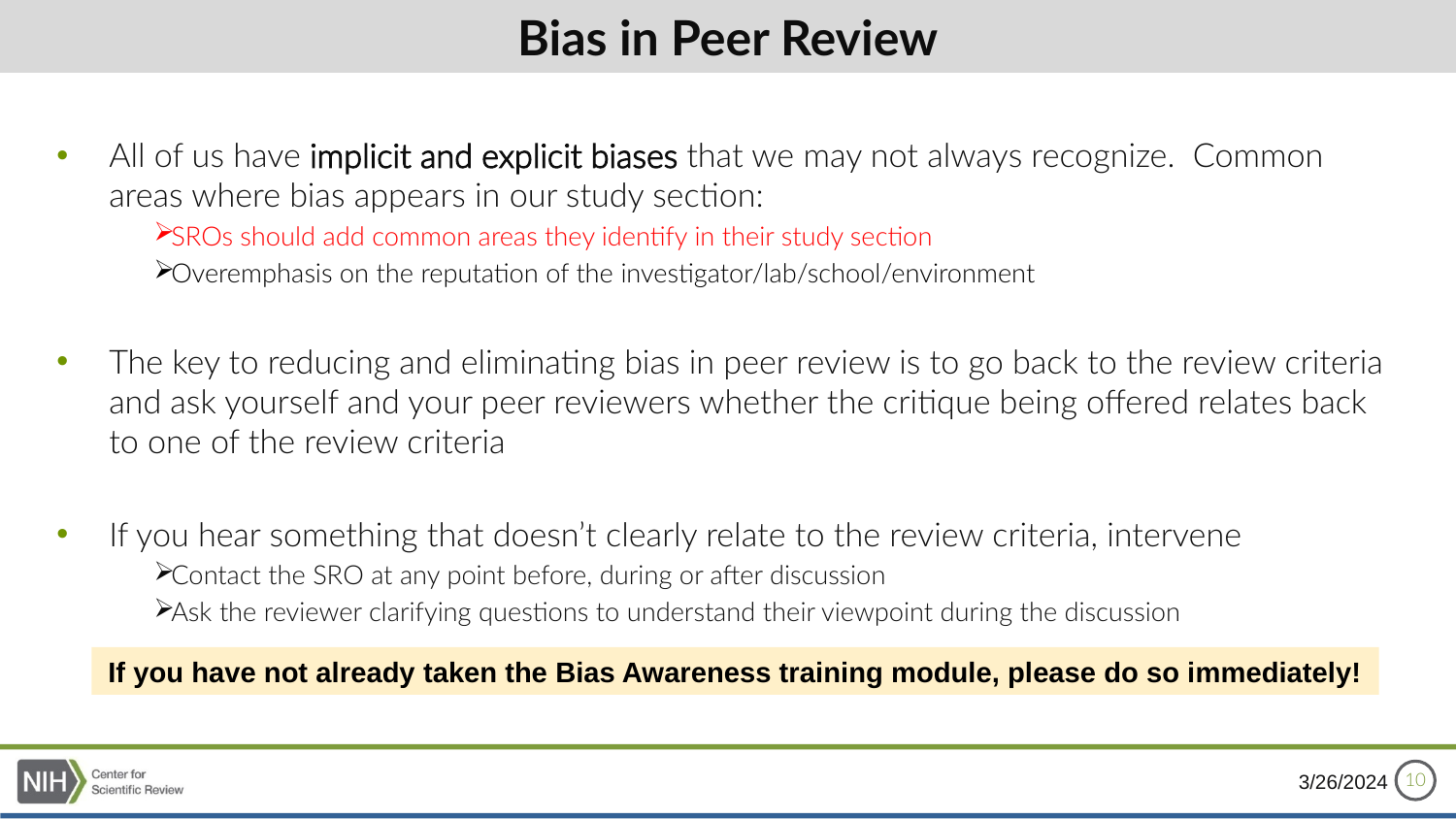

# Bias in Peer Review
All of us have implicit and explicit biases that we may not always recognize.  Common areas where bias appears in our study section:
SROs should add common areas they identify in their study section
Overemphasis on the reputation of the investigator/lab/school/environment

The key to reducing and eliminating bias in peer review is to go back to the review criteria and ask yourself and your peer reviewers whether the critique being offered relates back to one of the review criteria

If you hear something that doesn’t clearly relate to the review criteria, intervene
Contact the SRO at any point before, during or after discussion
Ask the reviewer clarifying questions to understand their viewpoint during the discussion
If you have not already taken the Bias Awareness training module, please do so immediately!
3/26/2024